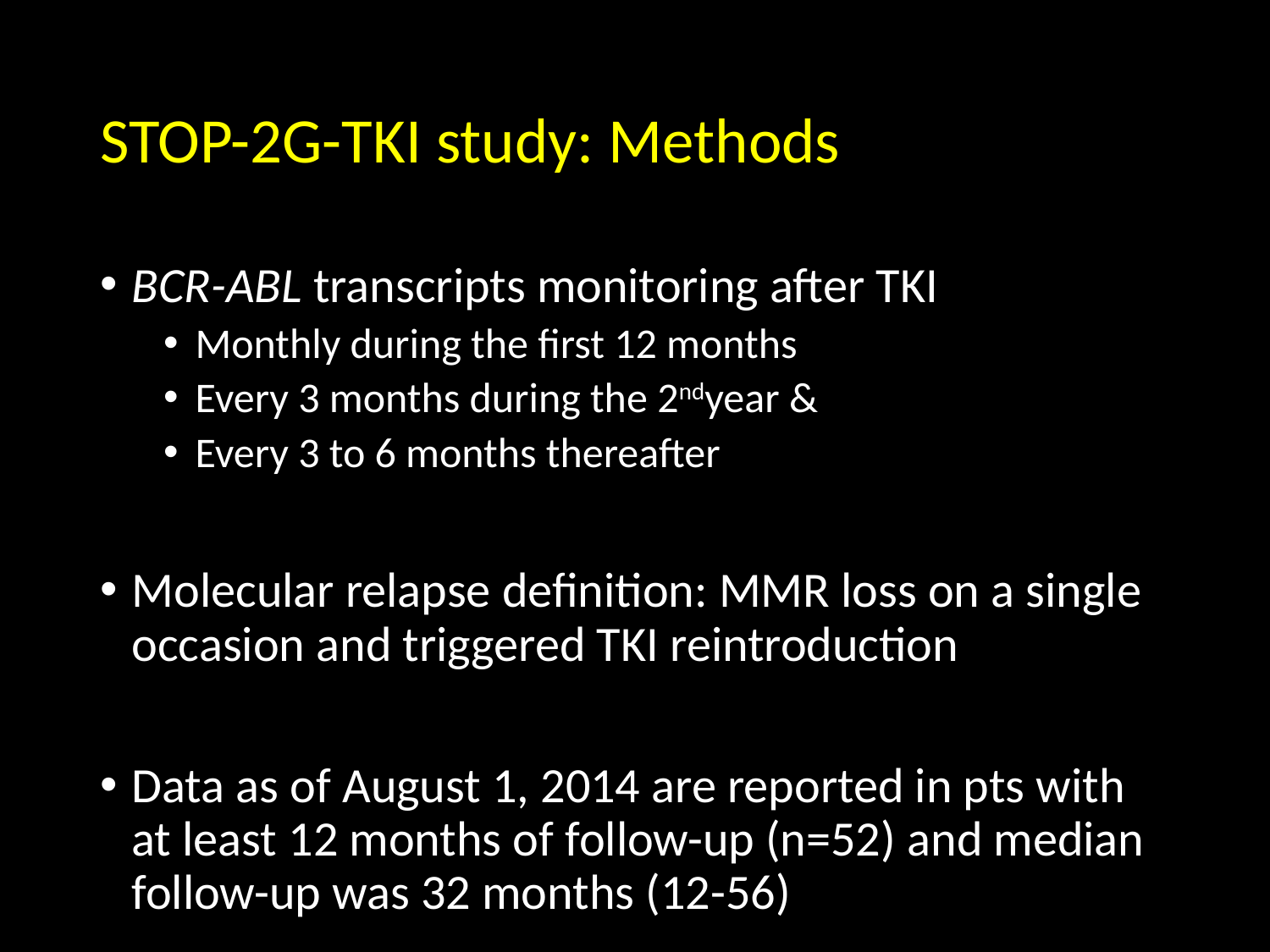

# STOP-2G-TKI study: Methods
BCR-ABL transcripts monitoring after TKI
Monthly during the first 12 months
Every 3 months during the 2ndyear &
Every 3 to 6 months thereafter

Molecular relapse definition: MMR loss on a single occasion and triggered TKI reintroduction

Data as of August 1, 2014 are reported in pts with at least 12 months of follow-up (n=52) and median follow-up was 32 months (12-56)